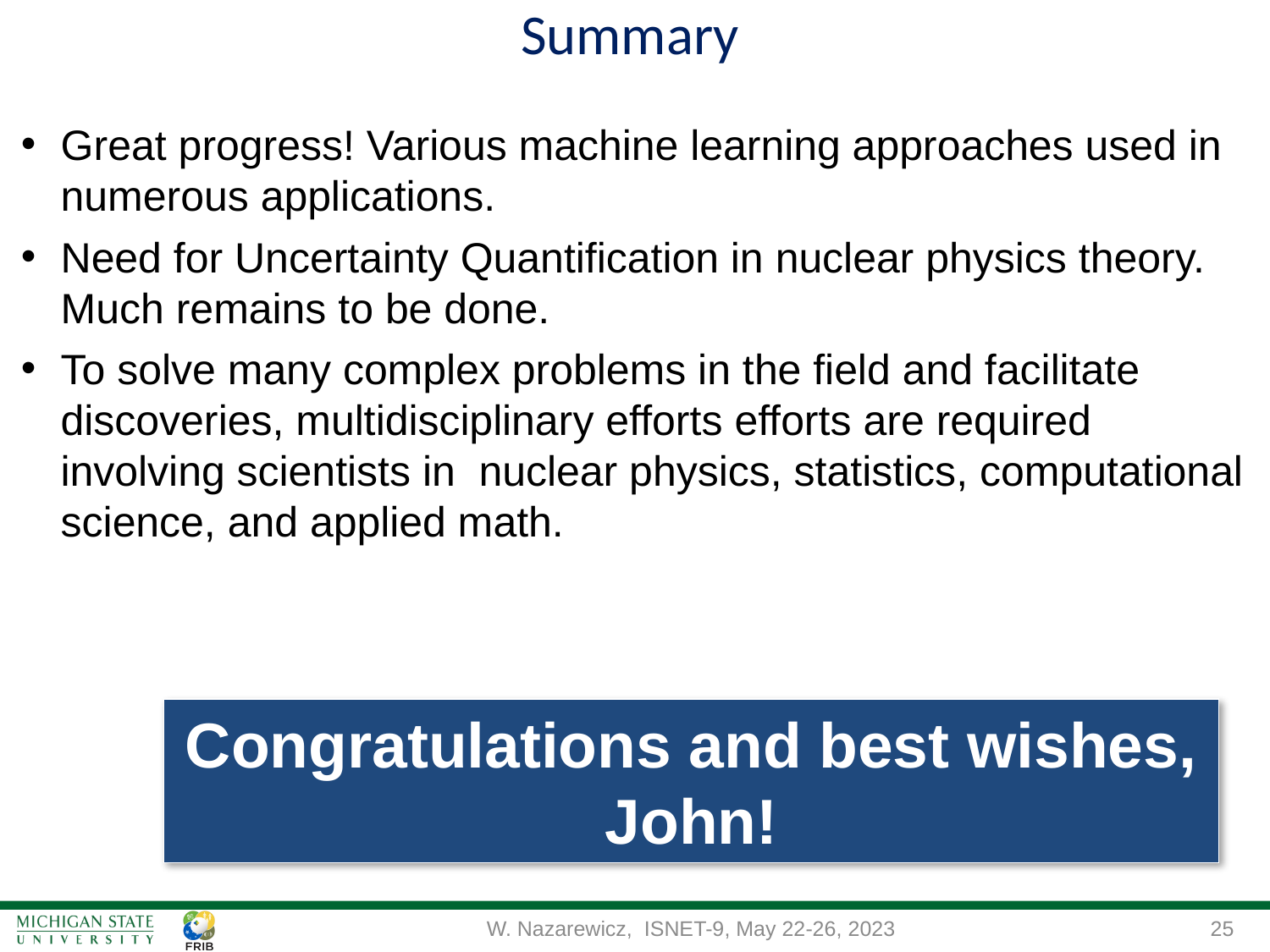

Summary
Great progress! Various machine learning approaches used in numerous applications.
Need for Uncertainty Quantification in nuclear physics theory. Much remains to be done.
To solve many complex problems in the field and facilitate discoveries, multidisciplinary efforts efforts are required involving scientists in  nuclear physics, statistics, computational science, and applied math.
Congratulations and best wishes, John!
W. Nazarewicz,  ISNET-9, May 22-26, 2023
25